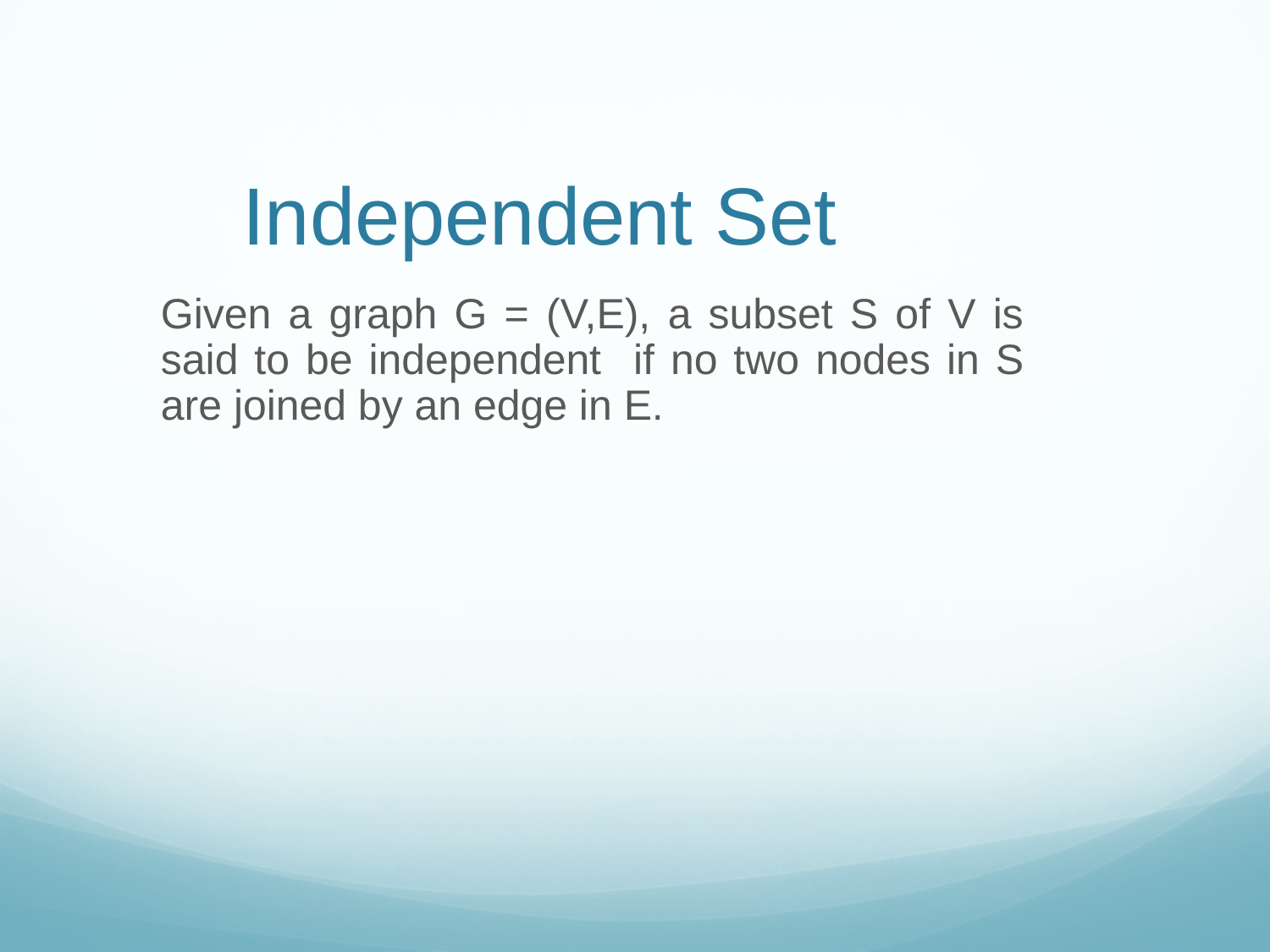

Independent Set
Given a graph G = (V,E), a subset S of V is said to be independent  if no two nodes in S are joined by an edge in E.